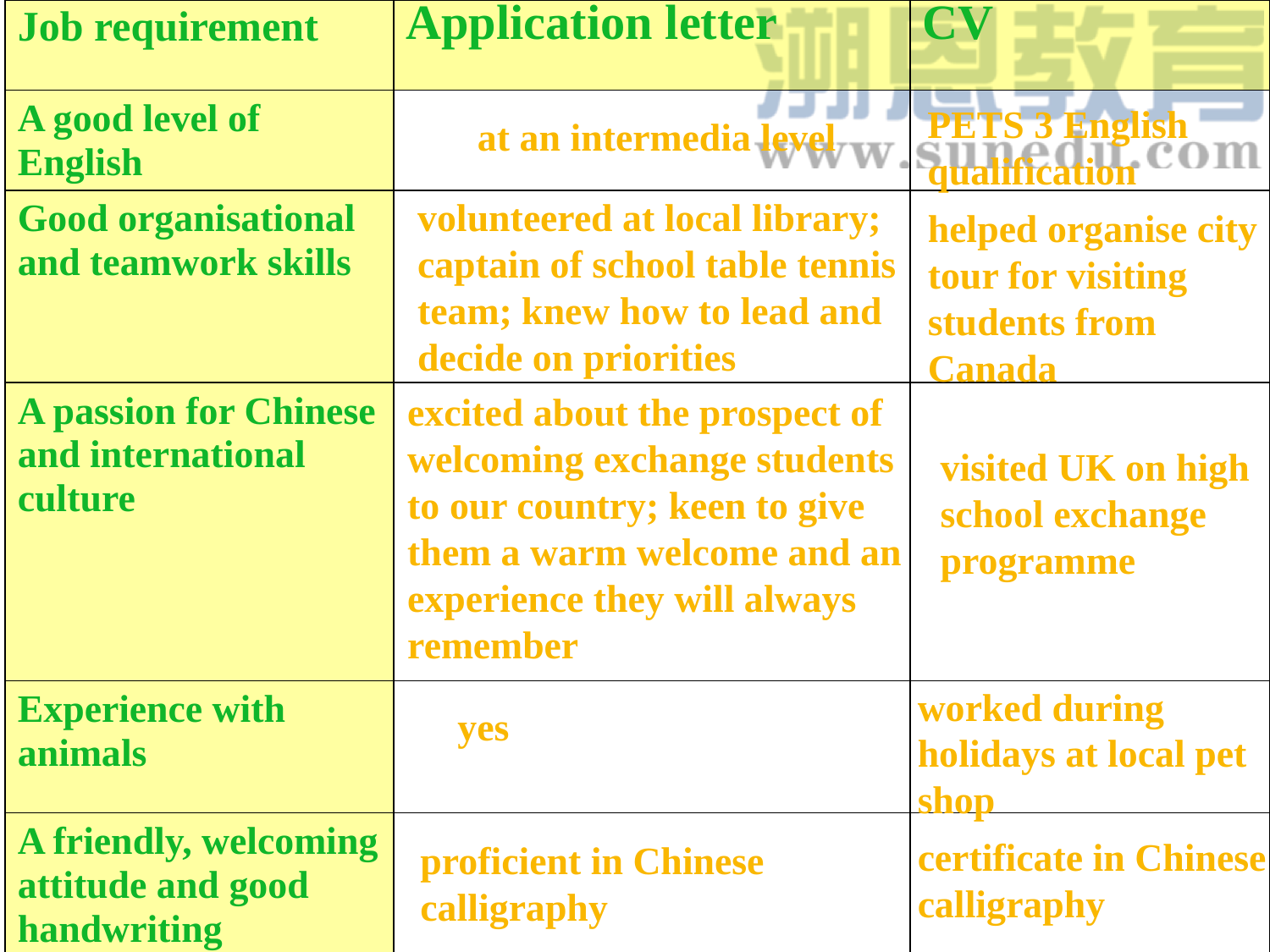

| Job requirement | Application letter | CV |
| --- | --- | --- |
| A good level of English |  |  |
| Good organisational and teamwork skills |  |  |
| A passion for Chinese and international culture |  |  |
| Experience with animals |  |  |
| A friendly, welcoming attitude and good handwriting |  |  |
PETS 3 English qualification
at an intermedia level
volunteered at local library; captain of school table tennis team; knew how to lead and decide on priorities
helped organise city tour for visiting students from Canada
excited about the prospect of welcoming exchange students to our country; keen to give them a warm welcome and an experience they will always remember
visited UK on high school exchange programme
worked during holidays at local pet shop
yes
certificate in Chinese calligraphy
proficient in Chinese calligraphy